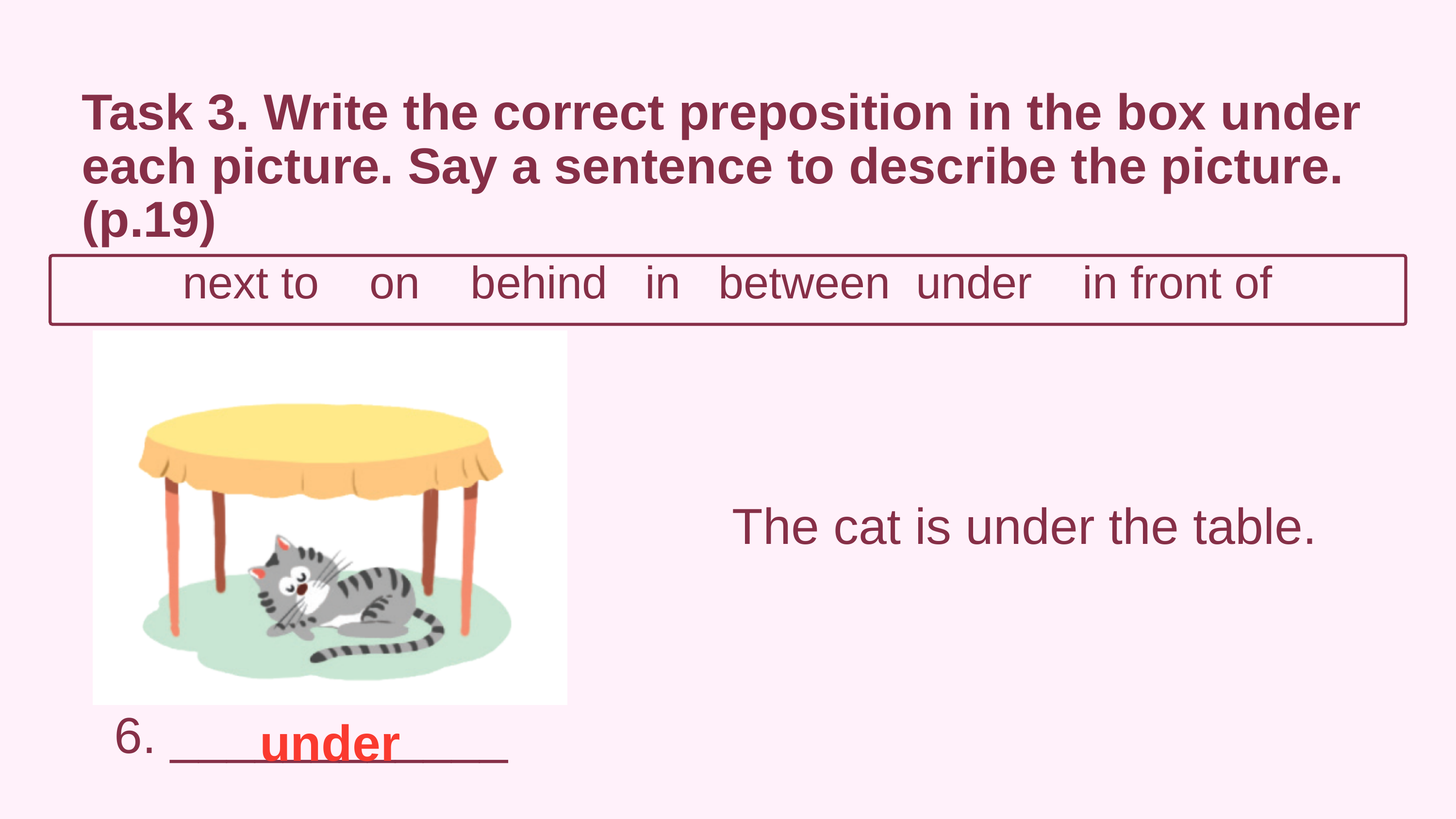

Task 3. Write the correct preposition in the box under each picture. Say a sentence to describe the picture. (p.19)

next to    on    behind   in   between  under    in front of

The cat is under the table.
under
6. ____________